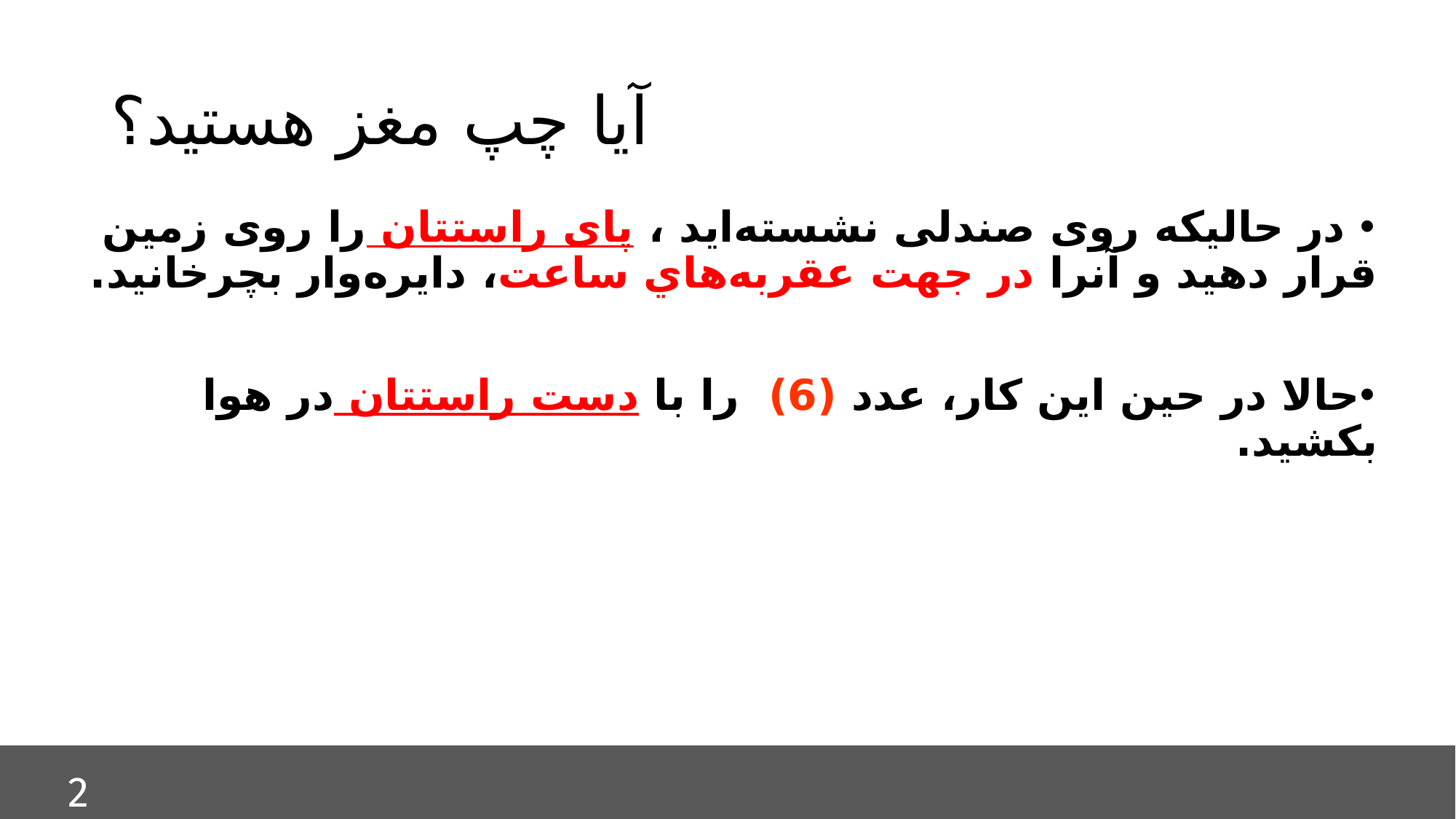

آيا چپ مغز هستيد؟
 در حاليكه روی صندلی نشسته‌ايد ، پاى راستتان را روى زمين قرار دهيد و آنرا در جهت عقربه‌هاي ساعت، دايره‌وار بچرخانيد.

حالا در حين اين كار، عدد (6)  را با دست راستتان در هوا بكشيد.